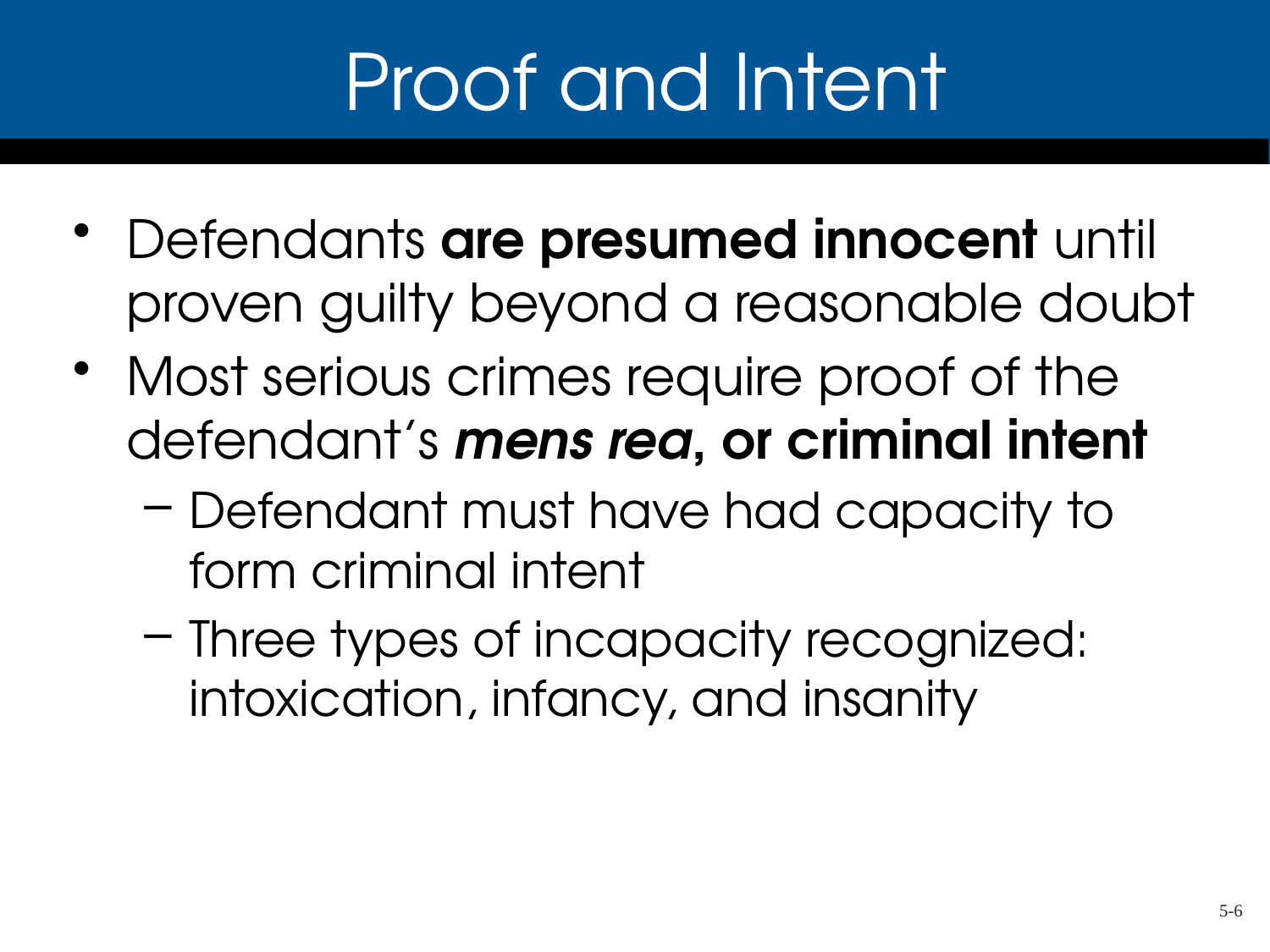

# Proof and Intent
Defendants are presumed innocent until proven guilty beyond a reasonable doubt
Most serious crimes require proof of the defendant’s mens rea, or criminal intent
Defendant must have had capacity to form criminal intent
Three types of incapacity recognized:  intoxication, infancy, and insanity